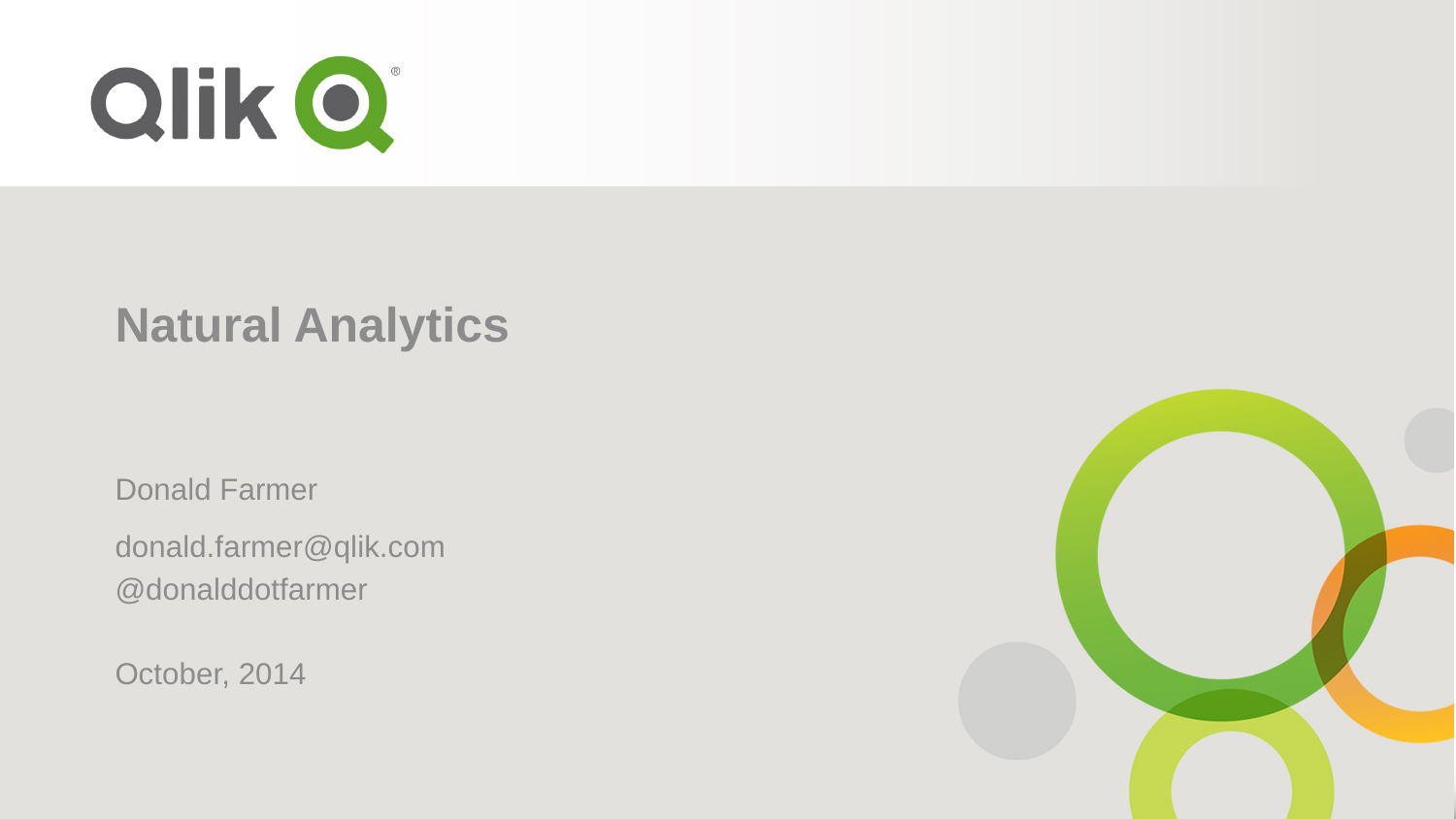

# Natural Analytics
Donald Farmer
donald.farmer@qlik.com
@donalddotfarmer

October, 2014